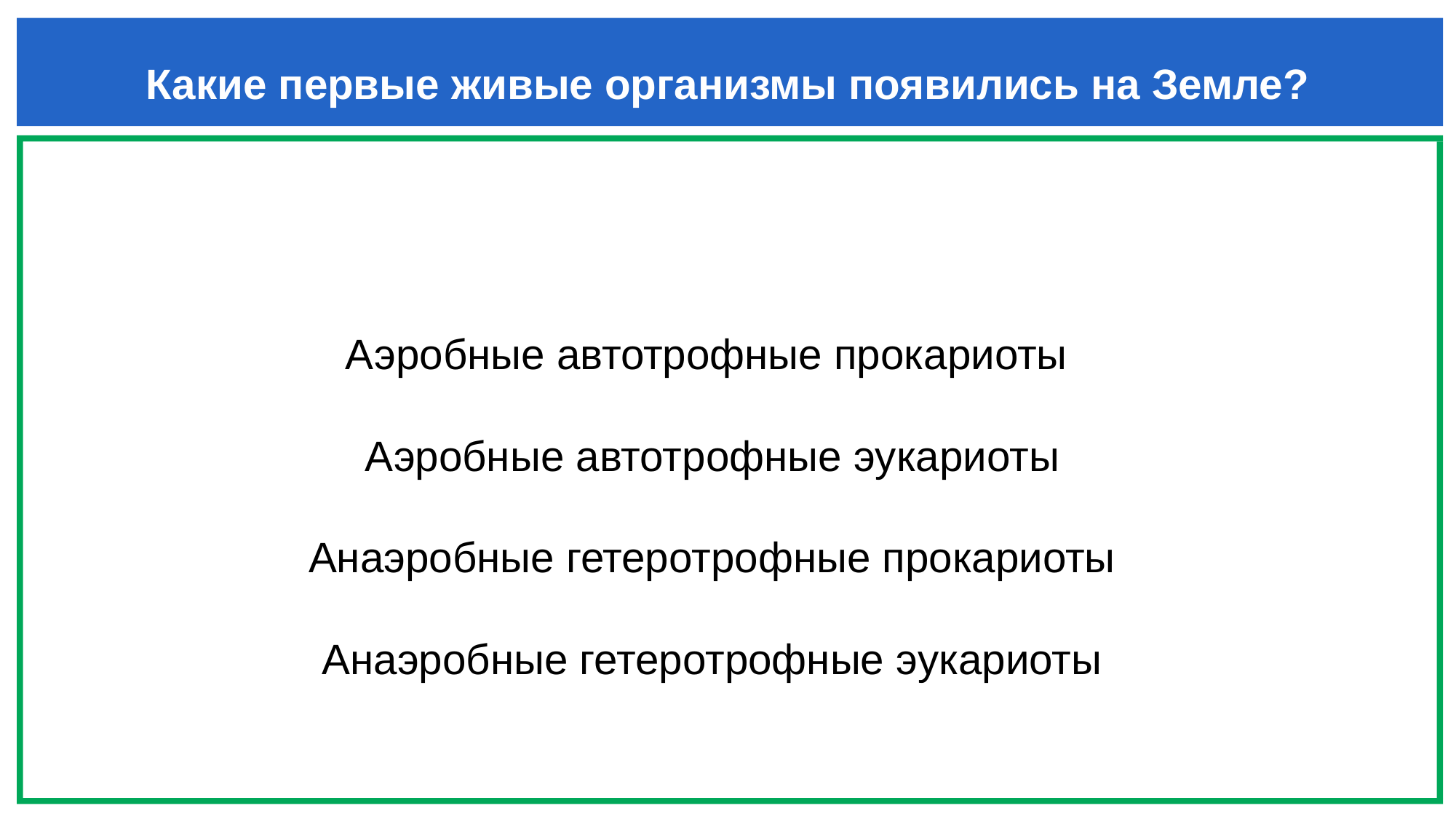

# Какие первые живые организмы появились на Земле?

Аэробные автотрофные прокариоты

 Аэробные автотрофные эукариоты

 Анаэробные гетеротрофные прокариоты

 Анаэробные гетеротрофные эукариоты